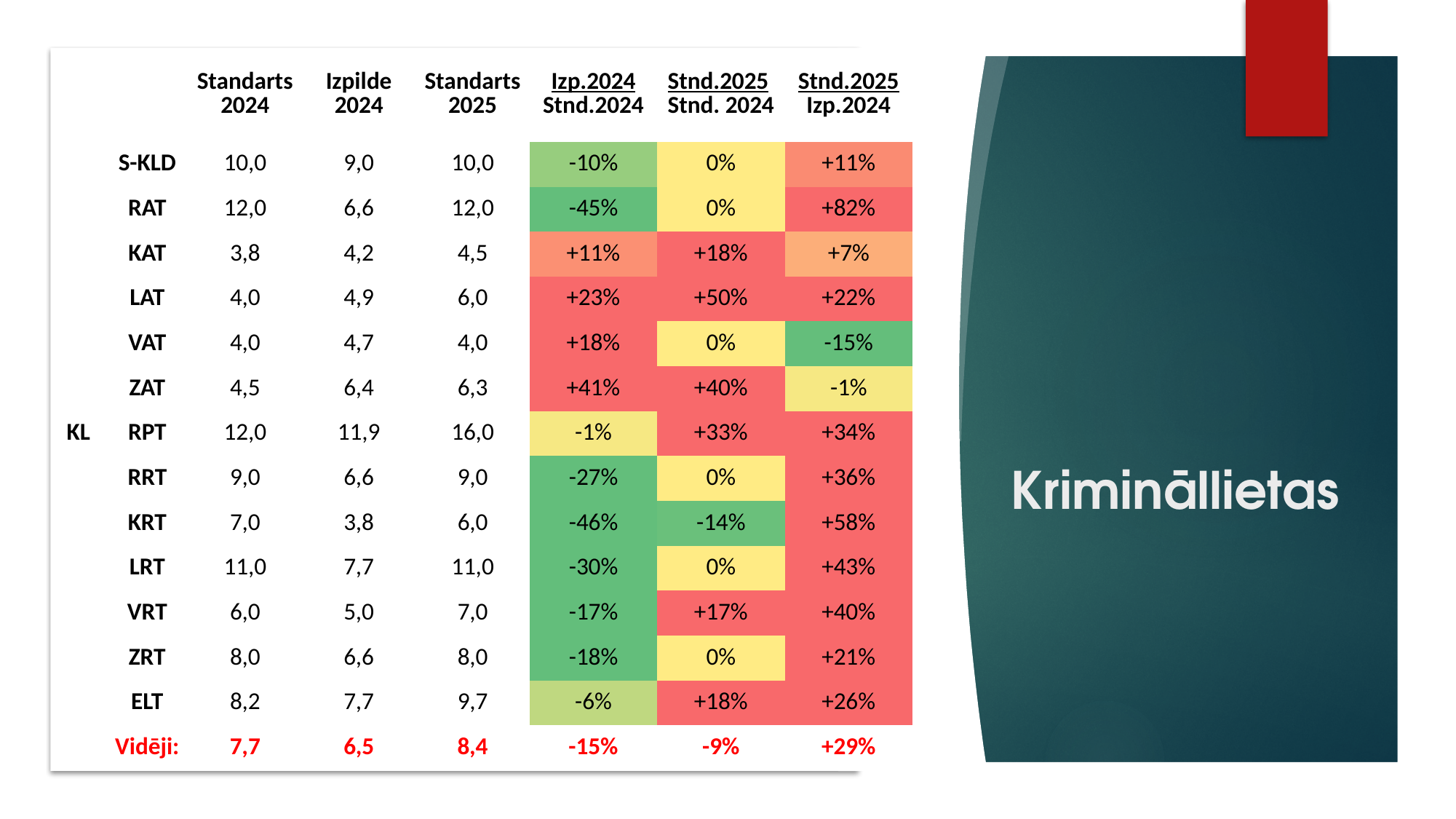

|  |  | Standarts 2024 | Izpilde 2024 | Standarts 2025 | Izp.2024 Stnd.2024 | Stnd.2025 Stnd. 2024 | Stnd.2025 Izp.2024 |
| --- | --- | --- | --- | --- | --- | --- | --- |
| KL | S-KLD | 10,0 | 9,0 | 10,0 | -10% | 0% | +11% |
|  | RAT | 12,0 | 6,6 | 12,0 | -45% | 0% | +82% |
|  | KAT | 3,8 | 4,2 | 4,5 | +11% | +18% | +7% |
|  | LAT | 4,0 | 4,9 | 6,0 | +23% | +50% | +22% |
|  | VAT | 4,0 | 4,7 | 4,0 | +18% | 0% | -15% |
|  | ZAT | 4,5 | 6,4 | 6,3 | +41% | +40% | -1% |
|  | RPT | 12,0 | 11,9 | 16,0 | -1% | +33% | +34% |
|  | RRT | 9,0 | 6,6 | 9,0 | -27% | 0% | +36% |
|  | KRT | 7,0 | 3,8 | 6,0 | -46% | -14% | +58% |
|  | LRT | 11,0 | 7,7 | 11,0 | -30% | 0% | +43% |
|  | VRT | 6,0 | 5,0 | 7,0 | -17% | +17% | +40% |
|  | ZRT | 8,0 | 6,6 | 8,0 | -18% | 0% | +21% |
|  | ELT | 8,2 | 7,7 | 9,7 | -6% | +18% | +26% |
|  | Vidēji: | 7,7 | 6,5 | 8,4 | -15% | -9% | +29% |
# Krimināllietas